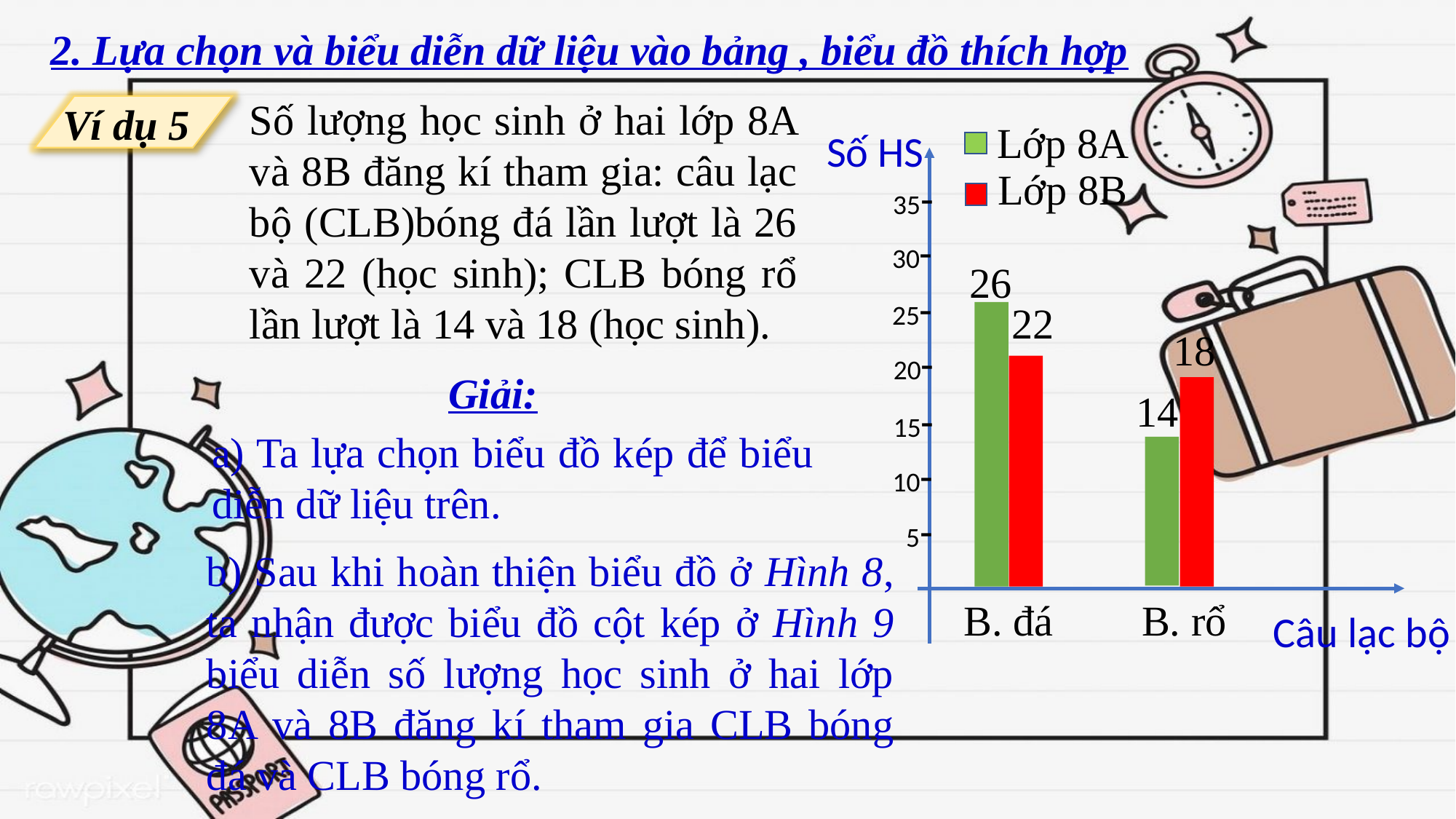

2. Lựa chọn và biểu diễn dữ liệu vào bảng , biểu đồ thích hợp
Số lượng học sinh ở hai lớp 8A và 8B đăng kí tham gia: câu lạc bộ (CLB)bóng đá lần lượt là 26 và 22 (học sinh); CLB bóng rổ lần lượt là 14 và 18 (học sinh).
Ví dụ 5

Lớp 8A

Số HS
35-
30-
25-
20-
15-
10-
5-
26

18

14
B. đá
B. rổ
Câu lạc bộ
Lớp 8B

22
Giải:
a) Ta lựa chọn biểu đồ kép để biểu diễn dữ liệu trên.

b) Sau khi hoàn thiện biểu đồ ở Hình 8, ta nhận được biểu đồ cột kép ở Hình 9 biểu diễn số lượng học sinh ở hai lớp 8A và 8B đăng kí tham gia CLB bóng đá và CLB bóng rổ.